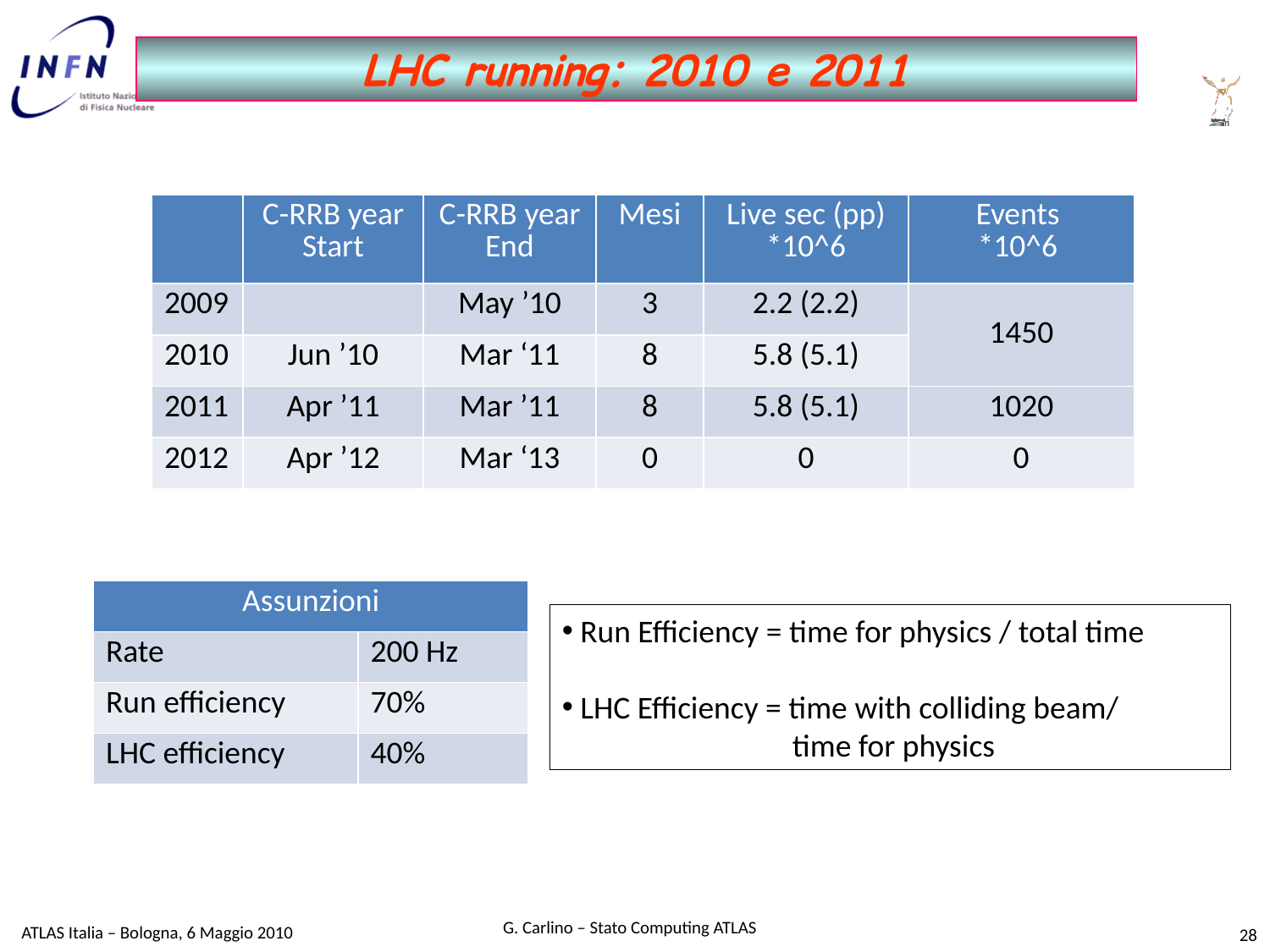

LHC running: 2010 e 2011
|  | C-RRB year Start | C-RRB year End | Mesi | Live sec (pp) \*10^6 | Events \*10^6 |
| --- | --- | --- | --- | --- | --- |
| 2009 |  | May ’10 | 3 | 2.2 (2.2) | 1450 |
| 2010 | Jun ’10 | Mar ‘11 | 8 | 5.8 (5.1) |  |
| 2011 | Apr ’11 | Mar ’11 | 8 | 5.8 (5.1) | 1020 |
| 2012 | Apr ’12 | Mar ‘13 | 0 | 0 | 0 |
| Assunzioni |  |
| --- | --- |
| Rate | 200 Hz |
| Run efficiency | 70% |
| LHC efficiency | 40% |
 Run Efficiency = time for physics / total time

 LHC Efficiency = time with colliding beam/
                                time for physics
28